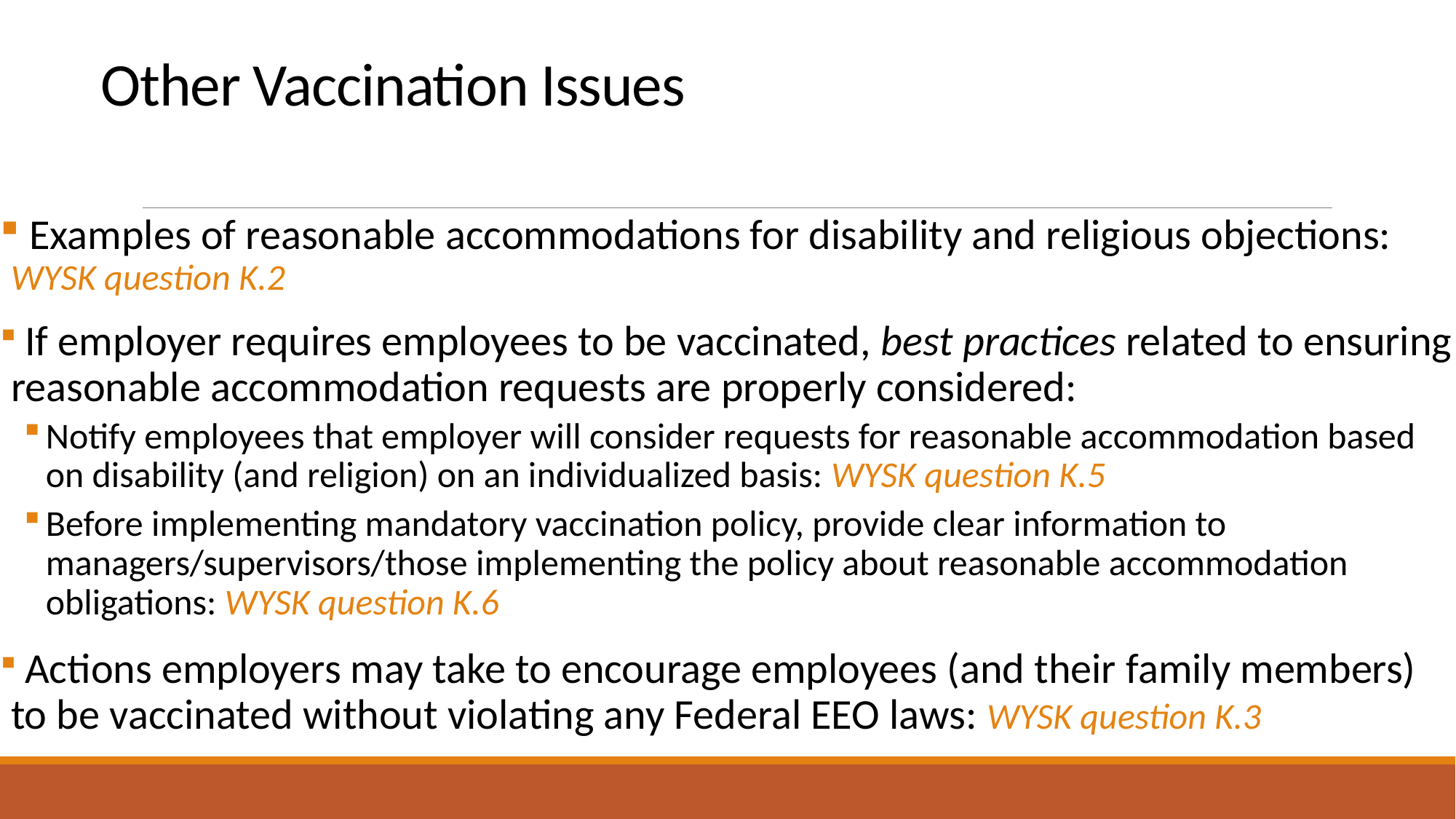

# Other Vaccination Issues
 Examples of reasonable accommodations for disability and religious objections: WYSK question K.2
 If employer requires employees to be vaccinated, best practices related to ensuring reasonable accommodation requests are properly considered:
Notify employees that employer will consider requests for reasonable accommodation based on disability (and religion) on an individualized basis: WYSK question K.5
Before implementing mandatory vaccination policy, provide clear information to managers/supervisors/those implementing the policy about reasonable accommodation obligations: WYSK question K.6
 Actions employers may take to encourage employees (and their family members) to be vaccinated without violating any Federal EEO laws: WYSK question K.3

	--Employer or its agent must ask pre-vaccination medical questions about the 	family member and that medical information constitutes genetic information 	about the employee
	--GINA prohibits employers from offering any incentives to employees to 	obtain genetic information, including family medical history